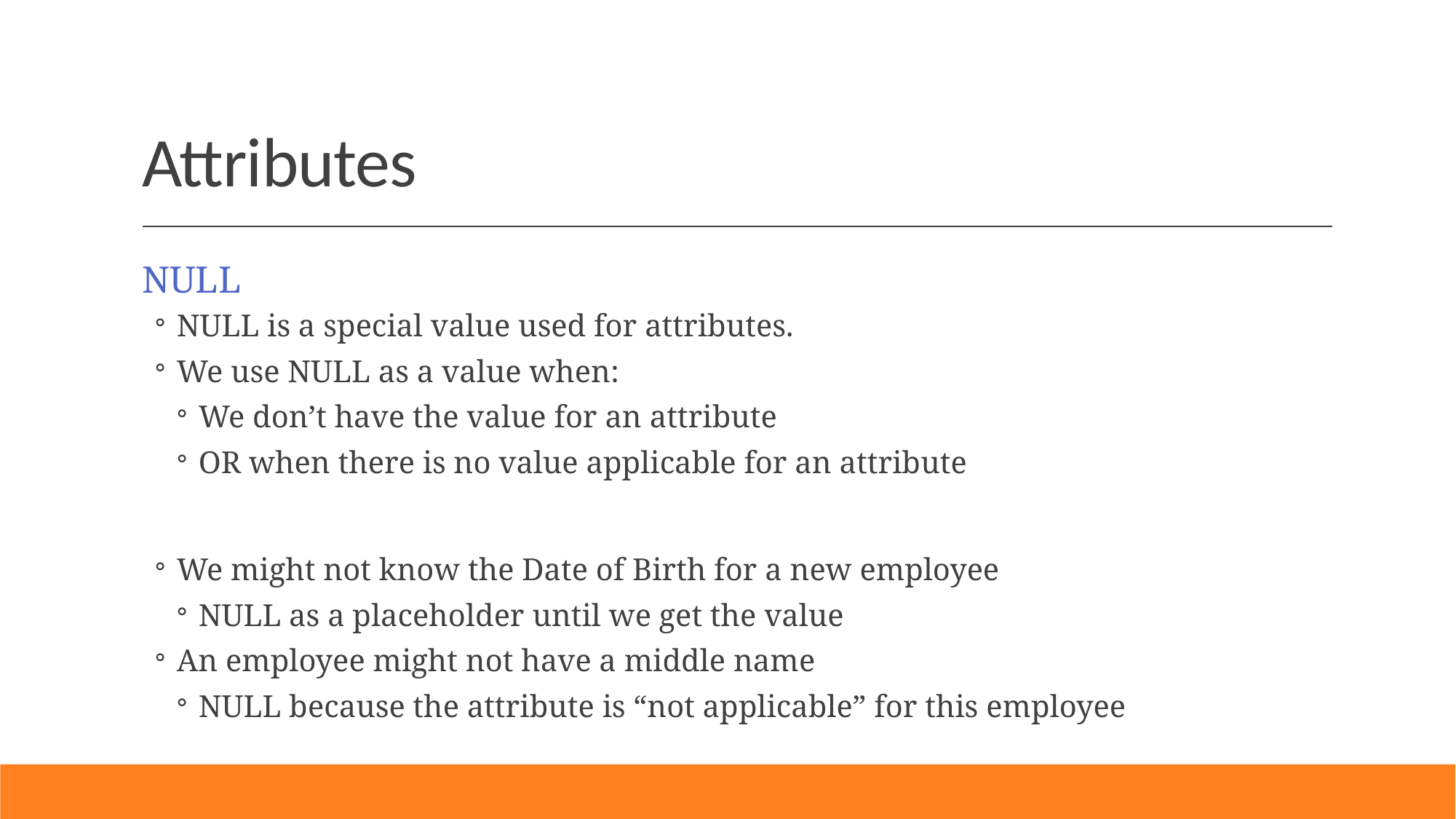

# Attributes
NULL
NULL is a special value used for attributes.
We use NULL as a value when:
We don’t have the value for an attribute
OR when there is no value applicable for an attribute

We might not know the Date of Birth for a new employee
NULL as a placeholder until we get the value
An employee might not have a middle name
NULL because the attribute is “not applicable” for this employee